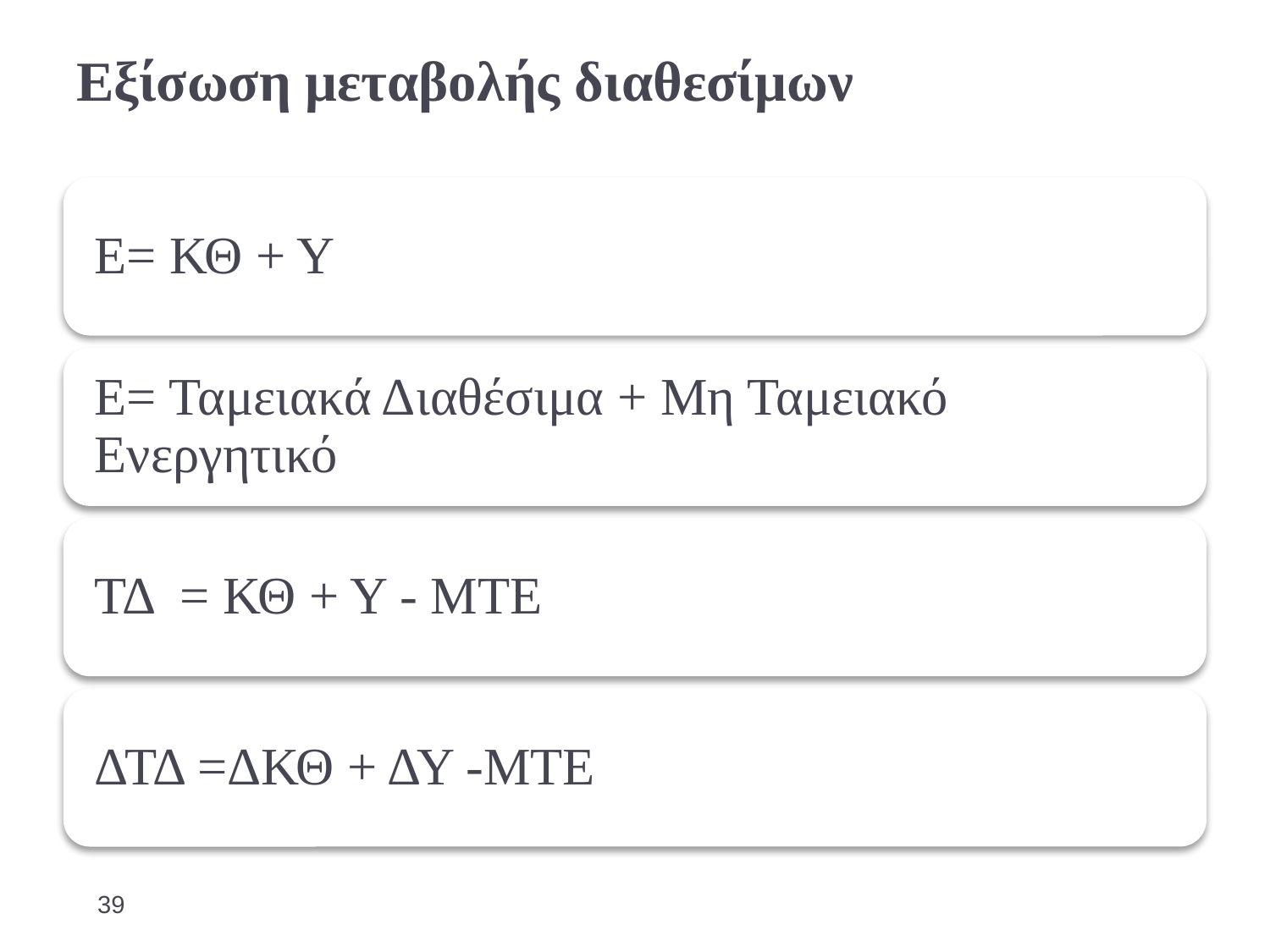

# Εξίσωση μεταβολής διαθεσίμων
Ε= ΚΘ + Υ
Ε= Ταμειακά Διαθέσιμα + Μη Ταμειακό Ενεργητικό
ΤΔ  = ΚΘ + Υ - ΜΤΕ
ΔΤΔ =ΔΚΘ + ΔΥ -ΜΤΕ
39